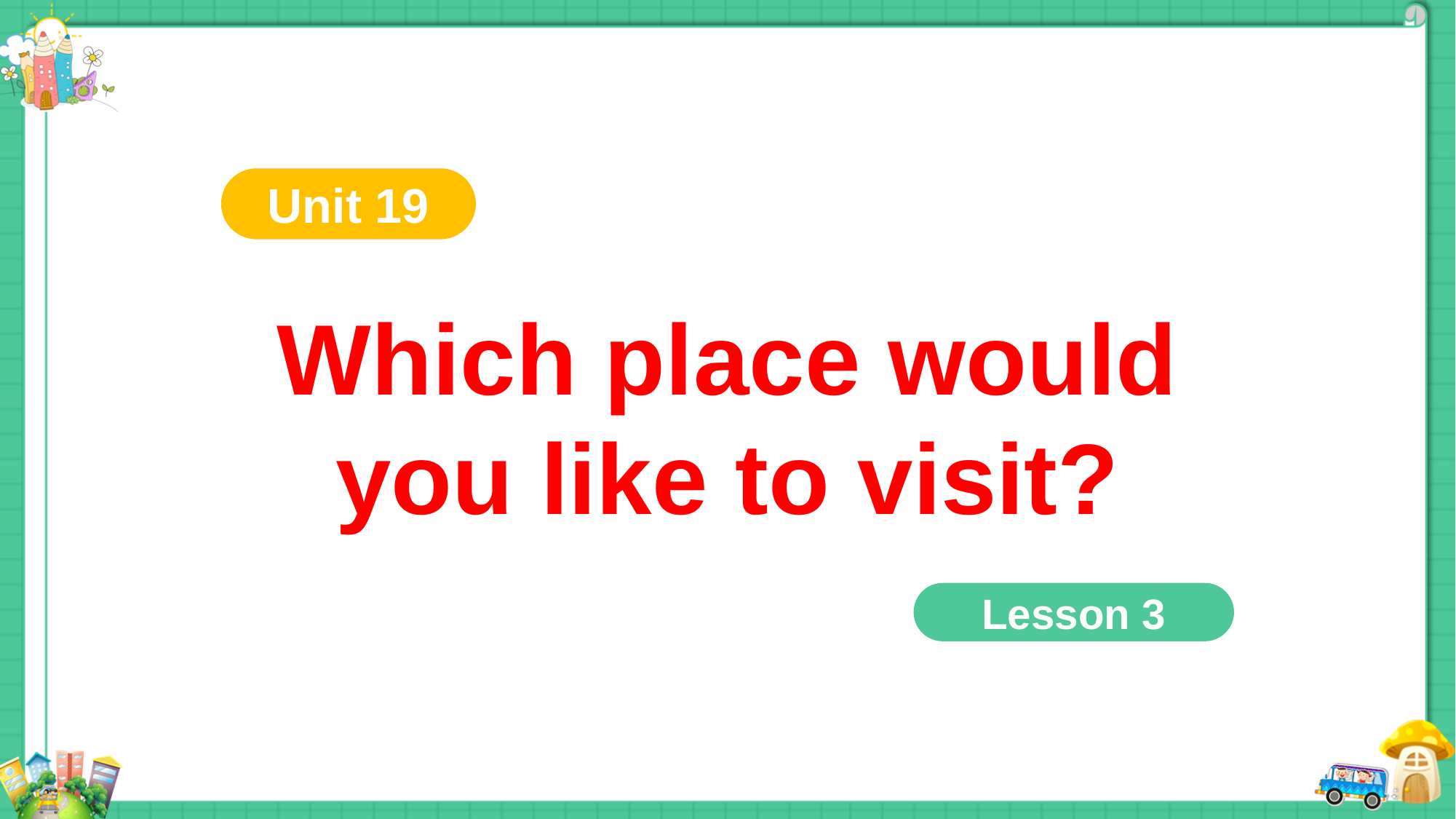

Unit 19
Which place would you like to visit?
Lesson 3